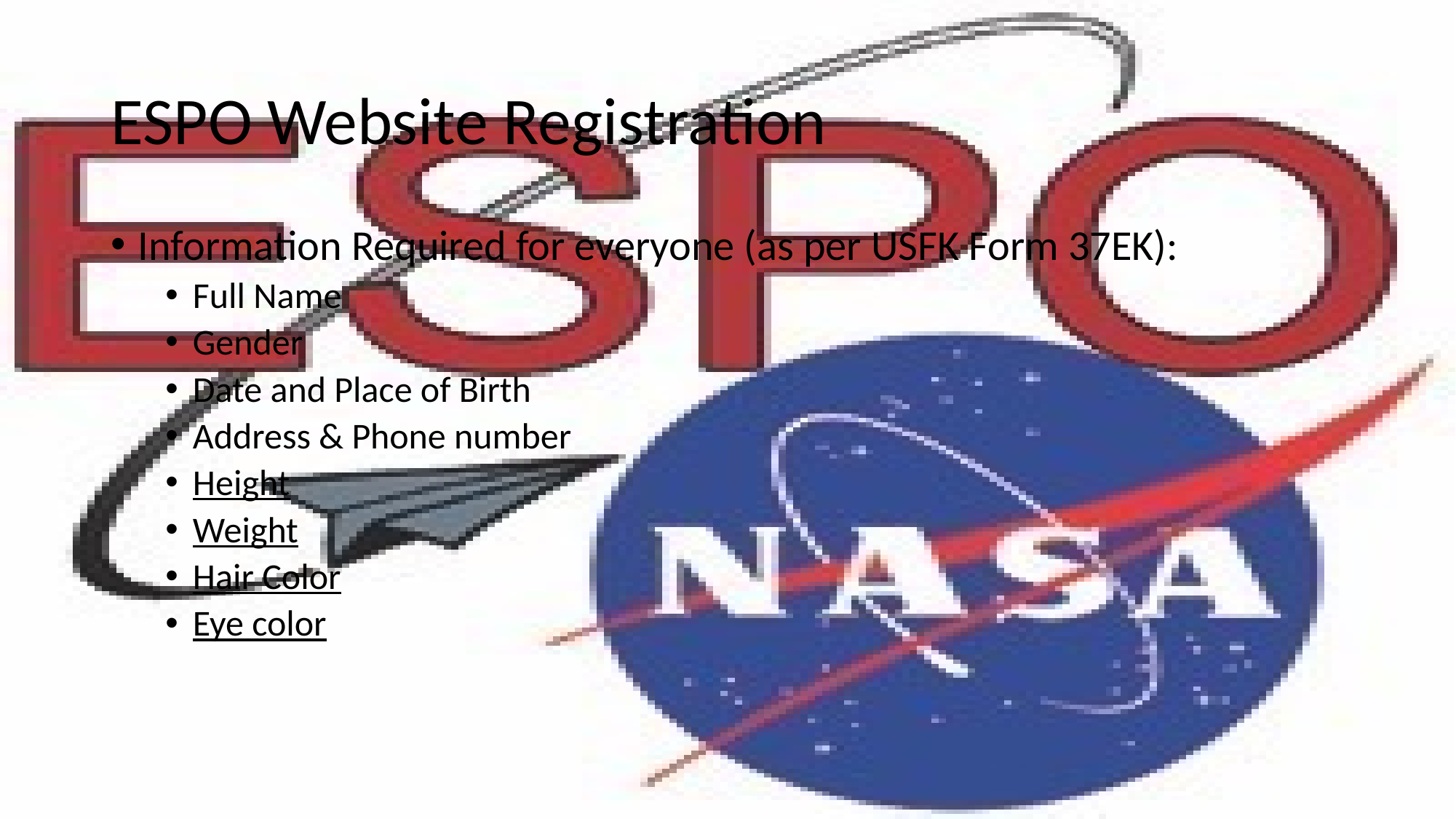

# ESPO Website Registration
Information Required for everyone (as per USFK Form 37EK):
Full Name
Gender
Date and Place of Birth
Address & Phone number
Height
Weight
Hair Color
Eye color